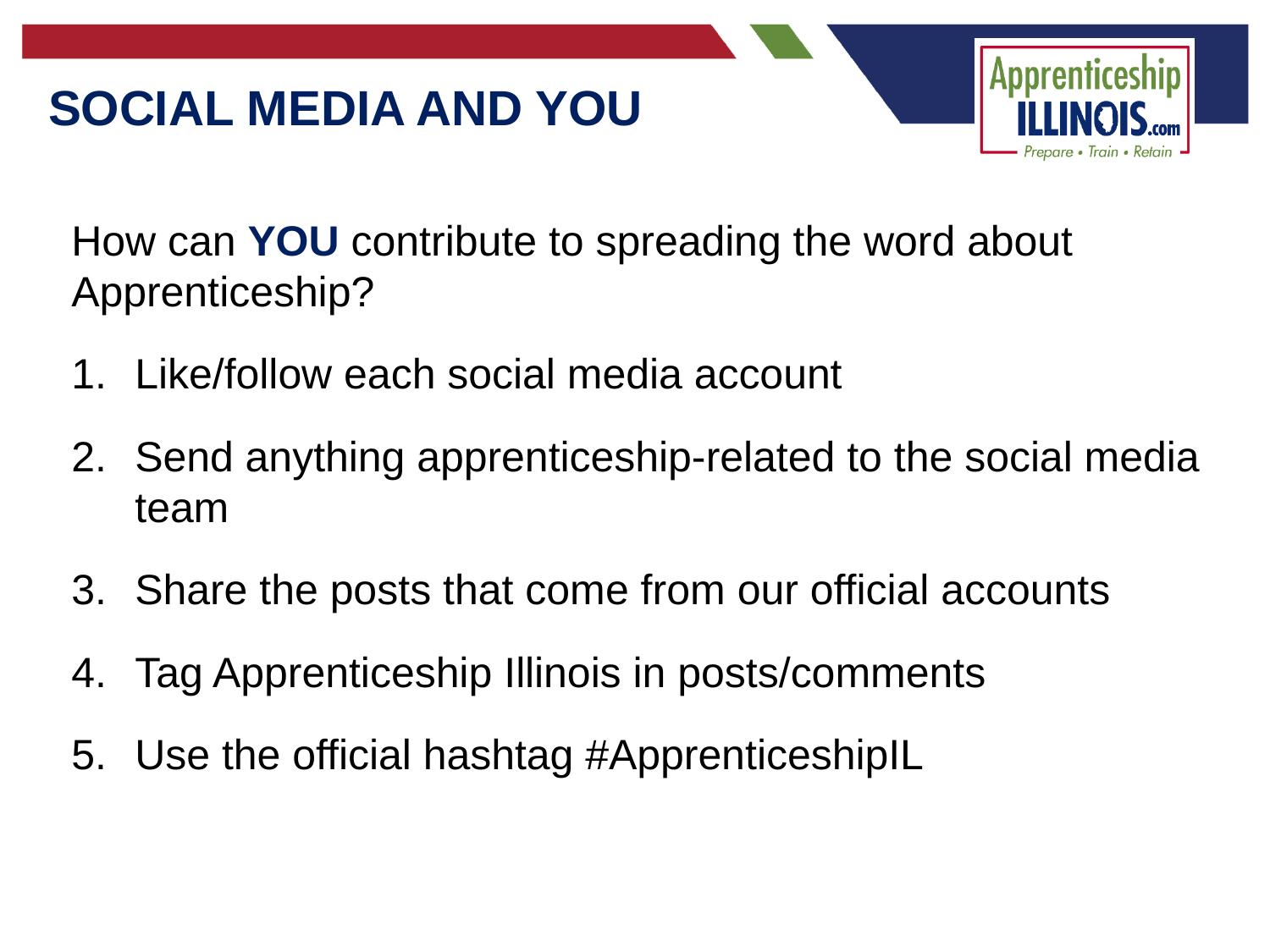

SOCIAL MEDIA AND YOU
How can YOU contribute to spreading the word about Apprenticeship?
Like/follow each social media account
Send anything apprenticeship-related to the social media team
Share the posts that come from our official accounts
Tag Apprenticeship Illinois in posts/comments
Use the official hashtag #ApprenticeshipIL